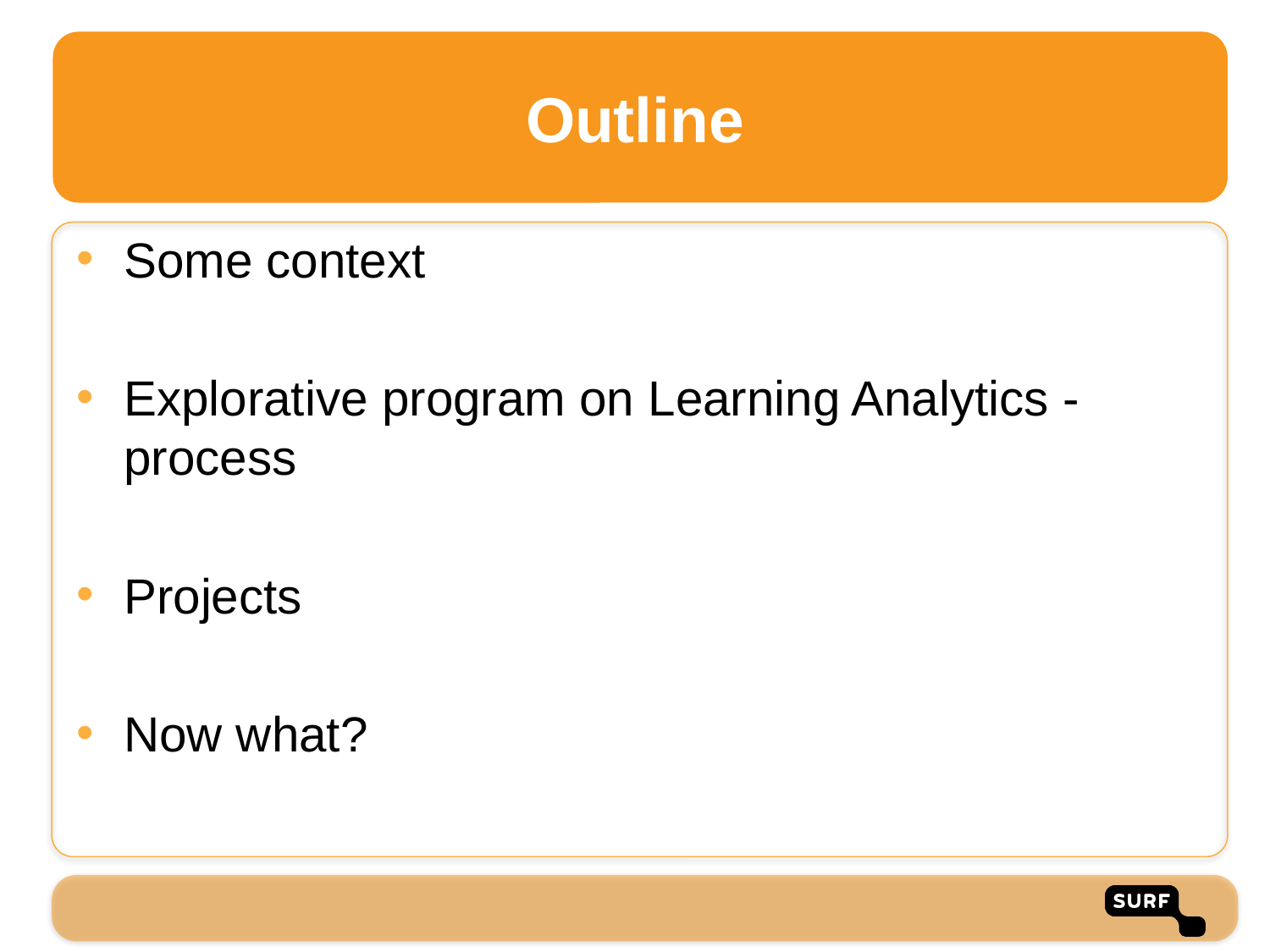

# Outline
Some context

Explorative program on Learning Analytics - process

Projects

Now what?